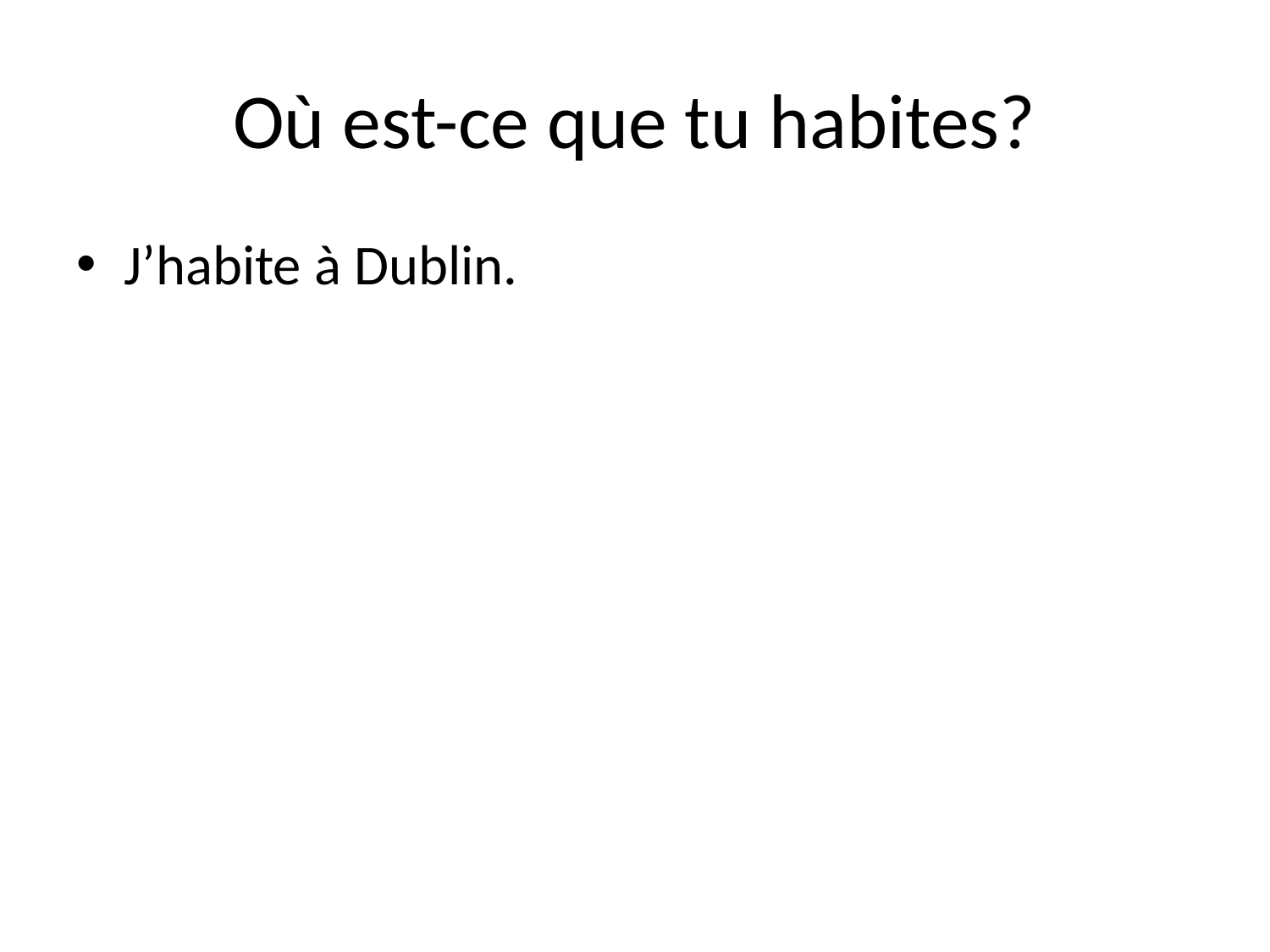

# Où est-ce que tu habites?
J’habite à Dublin.